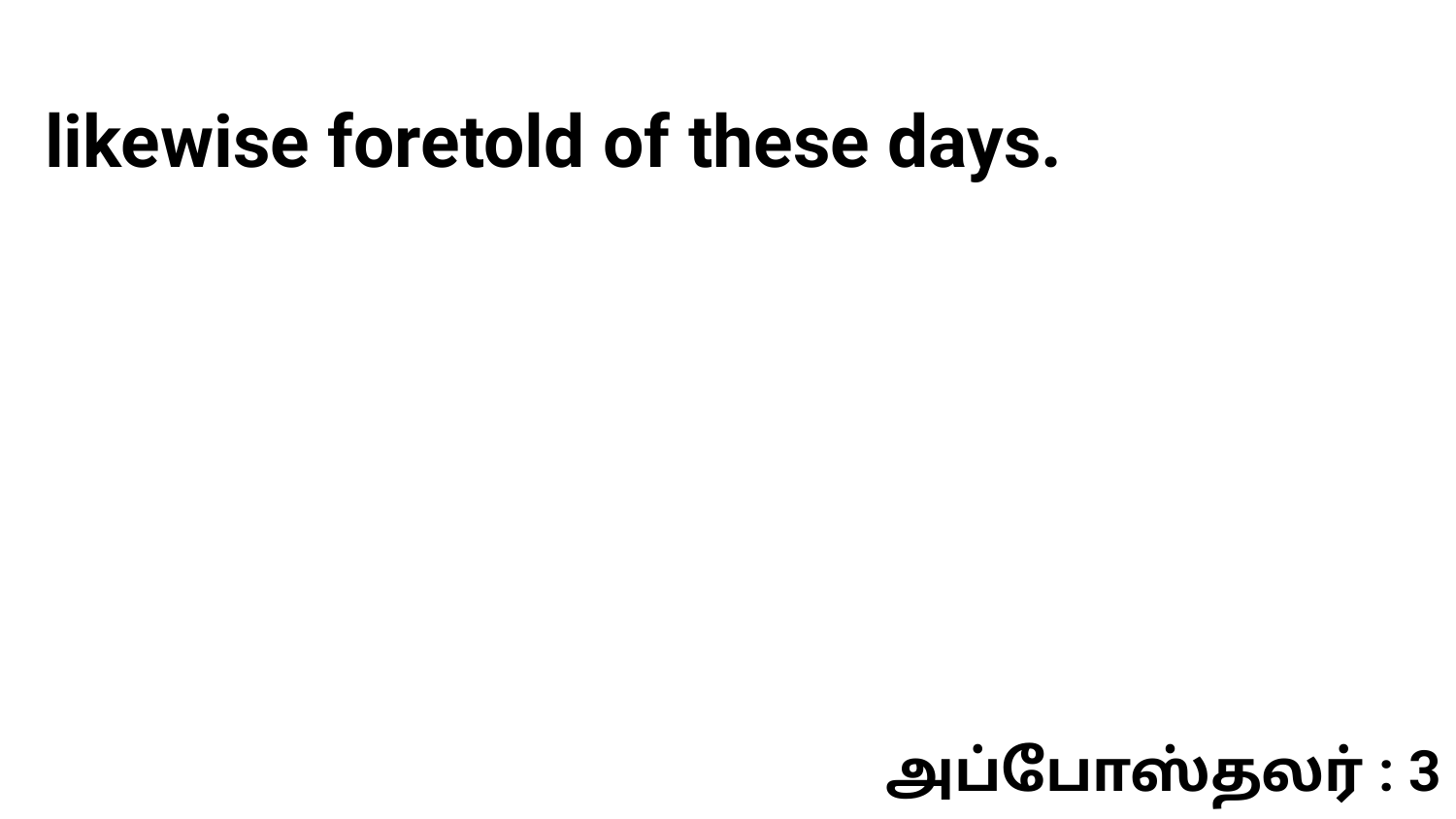

likewise foretold of these days.
அப்போஸ்தலர் : 3